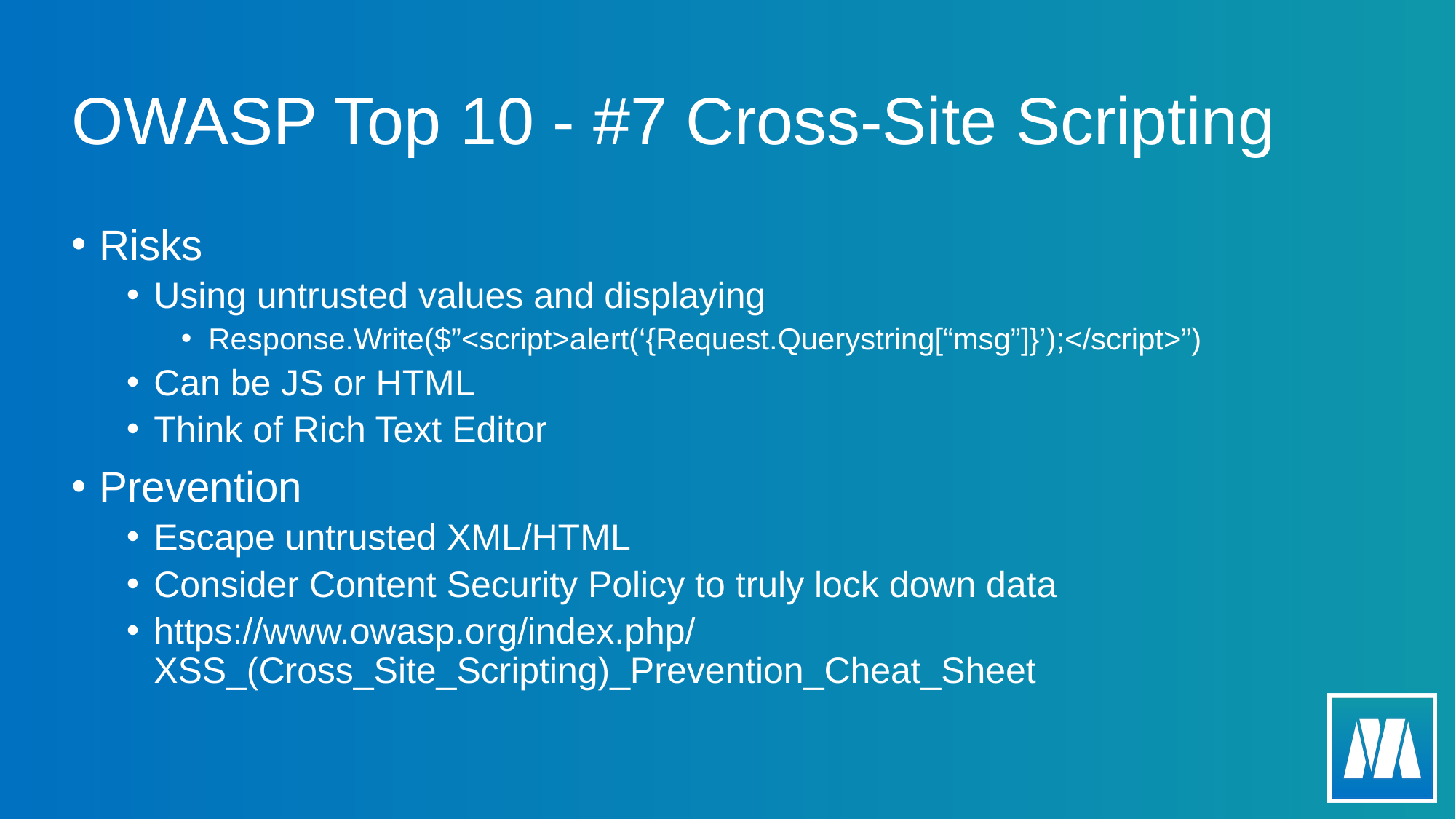

# OWASP Top 10 - #7 Cross-Site Scripting
Risks
Using untrusted values and displaying
Response.Write($”<script>alert(‘{Request.Querystring[“msg”]}’);</script>”)
Can be JS or HTML
Think of Rich Text Editor
Prevention
Escape untrusted XML/HTML
Consider Content Security Policy to truly lock down data
https://www.owasp.org/index.php/XSS_(Cross_Site_Scripting)_Prevention_Cheat_Sheet